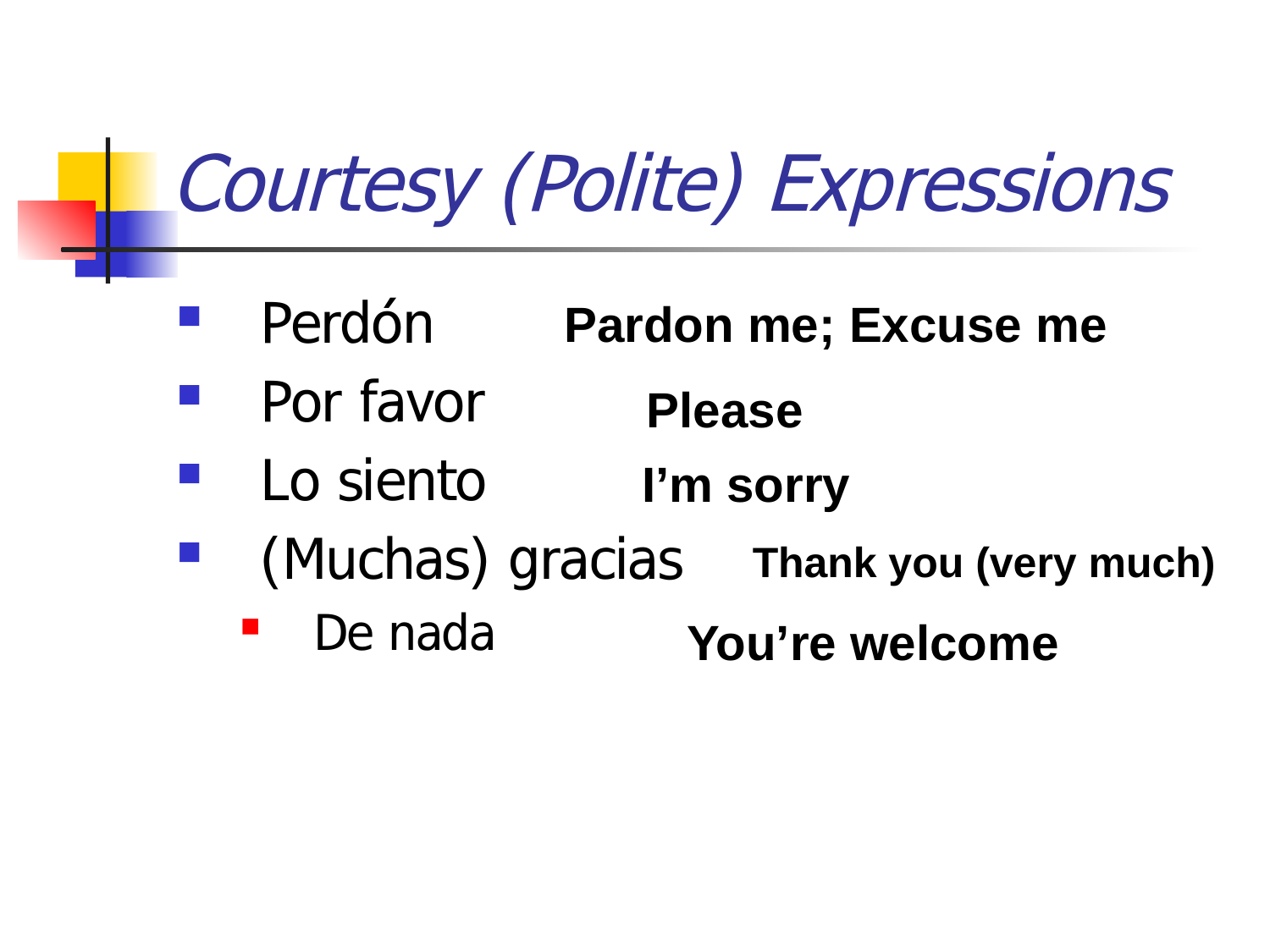

# Courtesy (Polite) Expressions
Perdón
Por favor
Lo siento
(Muchas) gracias
De nada

Pardon me; Excuse me
Please
I’m sorry
Thank you (very much)
You’re welcome